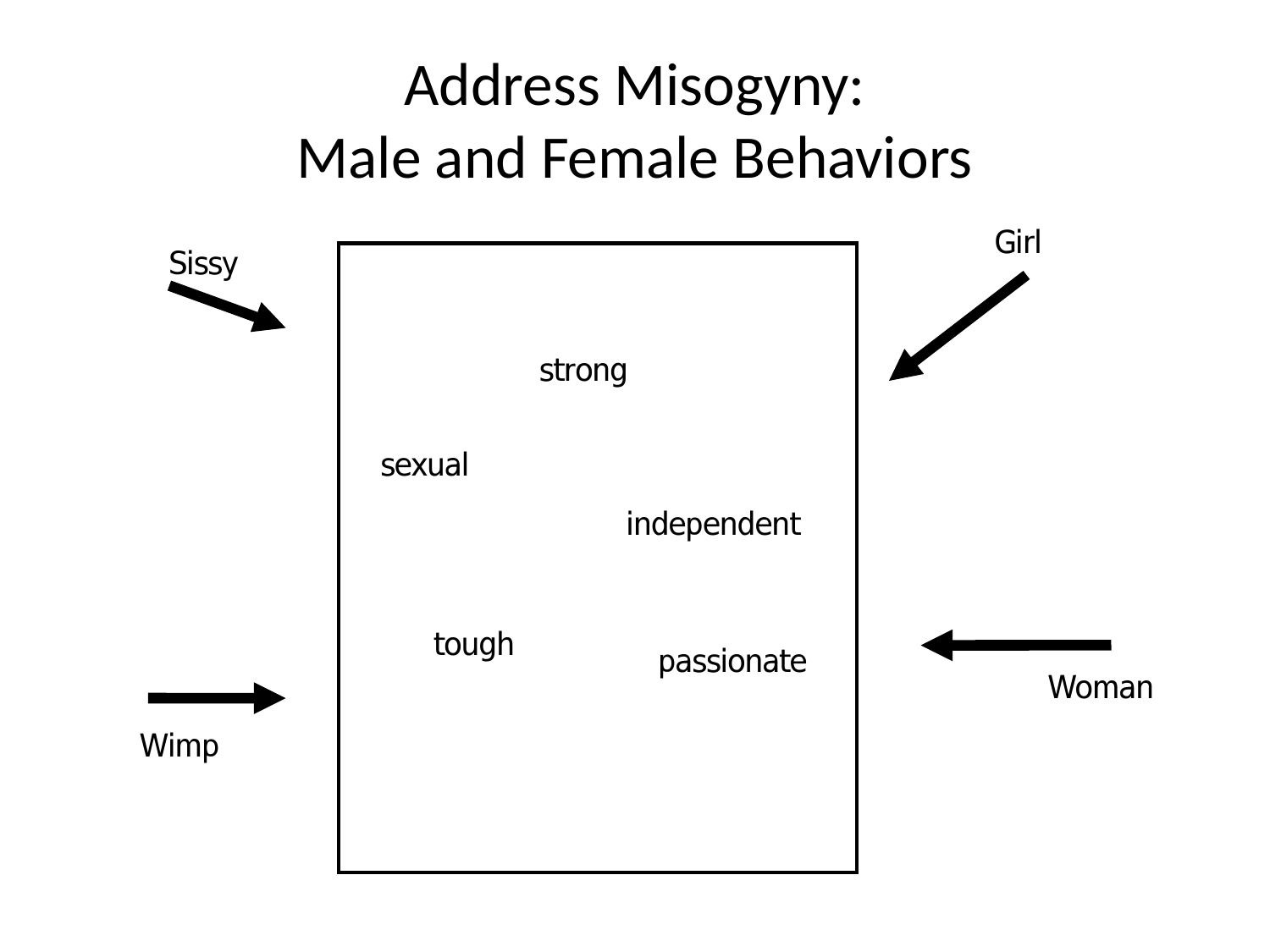

# Address Misogyny: Male and Female Behaviors
Girl
Sissy
|  |
| --- |

strong
sexual
independent
tough
passionate

Woman

Wimp